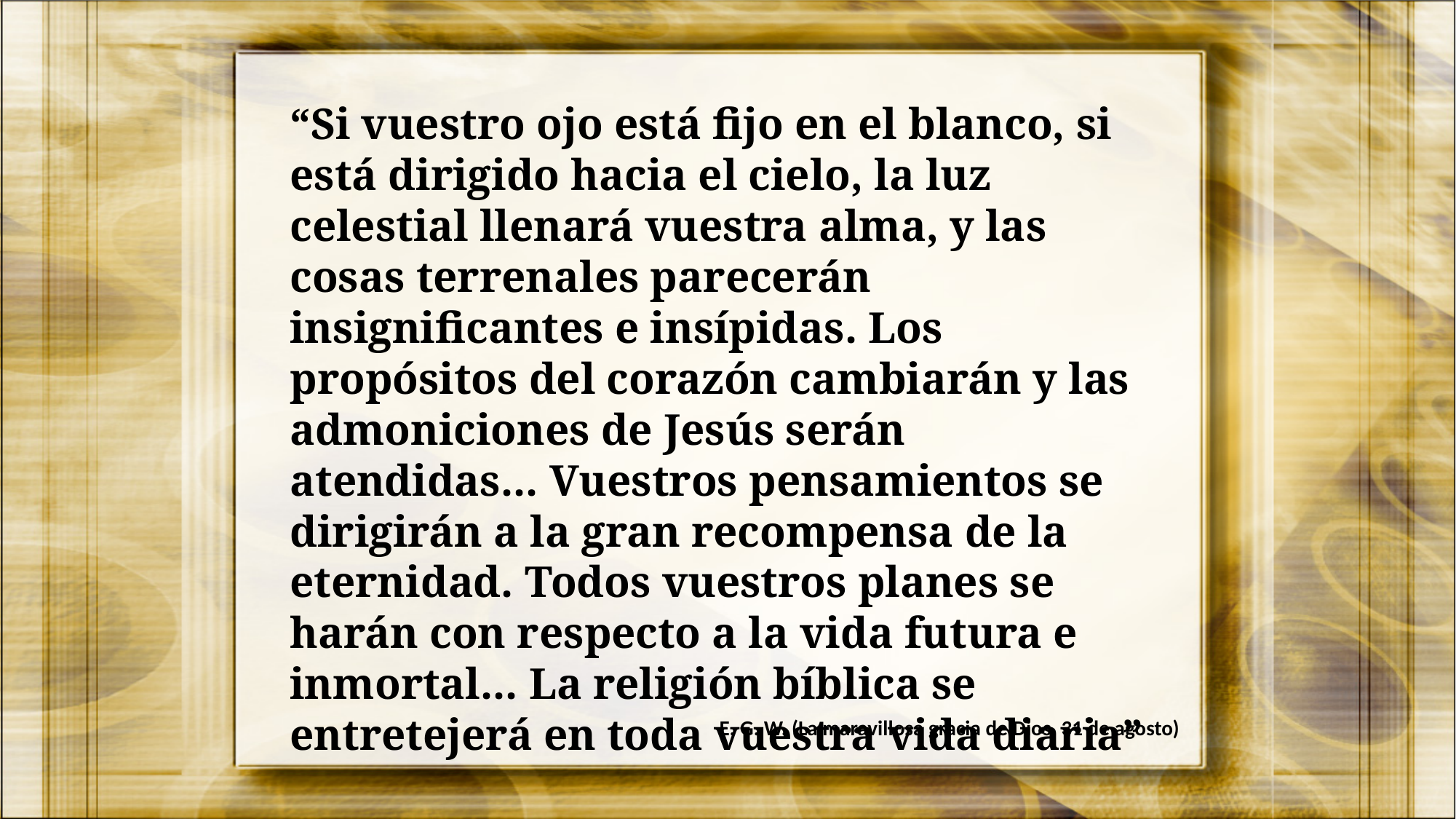

“Si vuestro ojo está fijo en el blanco, si está dirigido hacia el cielo, la luz celestial llenará vuestra alma, y las cosas terrenales parecerán insignificantes e insípidas. Los propósitos del corazón cambiarán y las admoniciones de Jesús serán atendidas... Vuestros pensamientos se dirigirán a la gran recompensa de la eternidad. Todos vuestros planes se harán con respecto a la vida futura e inmortal... La religión bíblica se entretejerá en toda vuestra vida diaria”
E. G. W. (La maravillosa gracia de Dios, 31 de agosto)